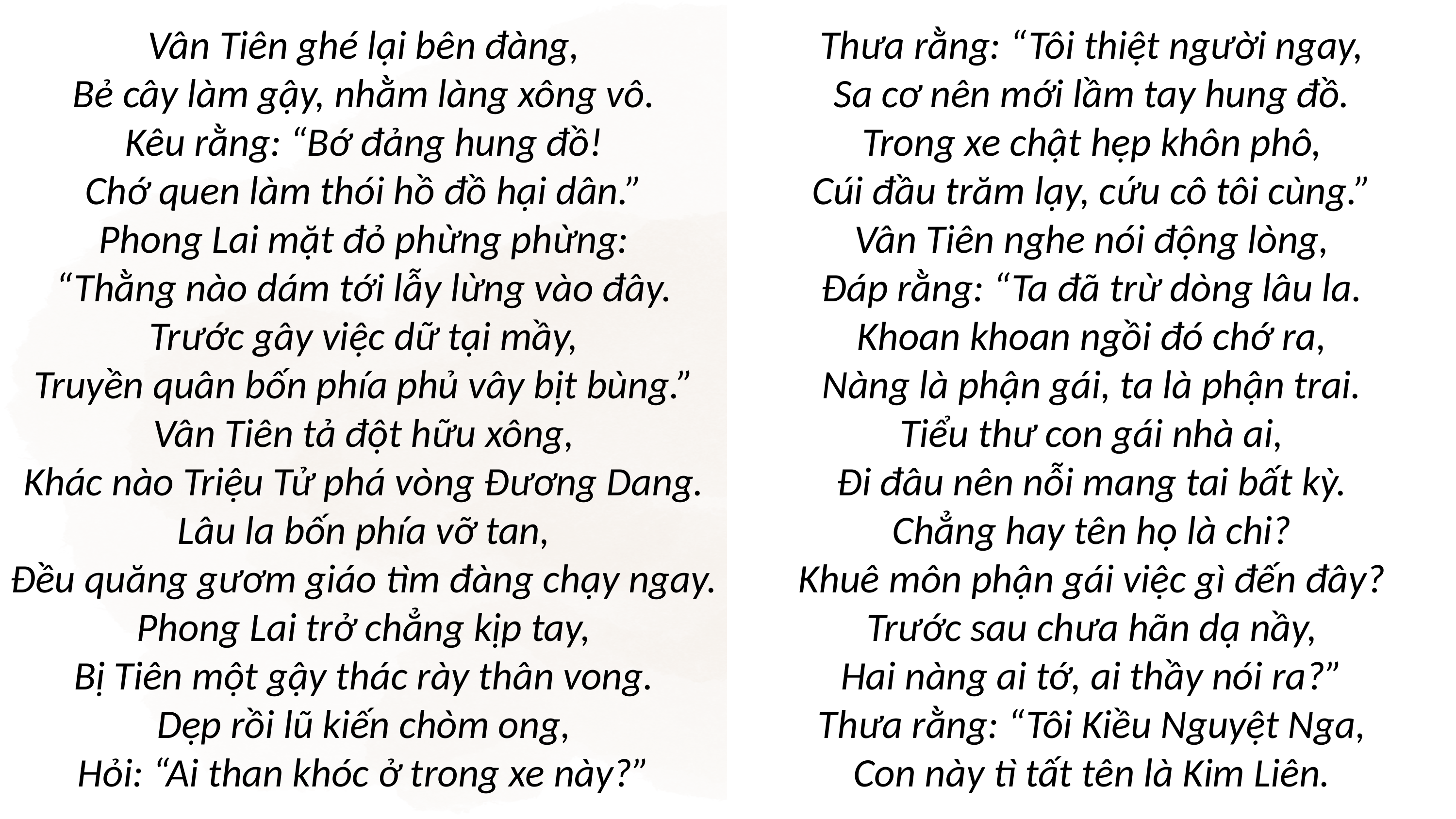

Thưa rằng: “Tôi thiệt người ngay,
Sa cơ nên mới lầm tay hung đồ.
Trong xe chật hẹp khôn phô,
Cúi đầu trăm lạy, cứu cô tôi cùng.”
Vân Tiên nghe nói động lòng,
Đáp rằng: “Ta đã trừ dòng lâu la.
Khoan khoan ngồi đó chớ ra,
Nàng là phận gái, ta là phận trai.
Tiểu thư con gái nhà ai,
Đi đâu nên nỗi mang tai bất kỳ.
Chẳng hay tên họ là chi?
Khuê môn phận gái việc gì đến đây?
Trước sau chưa hãn dạ nầy,
Hai nàng ai tớ, ai thầy nói ra?”
Thưa rằng: “Tôi Kiều Nguyệt Nga,
Con này tì tất tên là Kim Liên.
Vân Tiên ghé lại bên đàng,
Bẻ cây làm gậy, nhằm làng xông vô.
Kêu rằng: “Bớ đảng hung đồ!
Chớ quen làm thói hồ đồ hại dân.”
Phong Lai mặt đỏ phừng phừng:
“Thằng nào dám tới lẫy lừng vào đây.
Trước gây việc dữ tại mầy,
Truyền quân bốn phía phủ vây bịt bùng.”
Vân Tiên tả đột hữu xông,
Khác nào Triệu Tử phá vòng Đương Dang.
Lâu la bốn phía vỡ tan,
Đều quăng gươm giáo tìm đàng chạy ngay.
Phong Lai trở chẳng kịp tay,
Bị Tiên một gậy thác rày thân vong.
Dẹp rồi lũ kiến chòm ong,
Hỏi: “Ai than khóc ở trong xe này?”